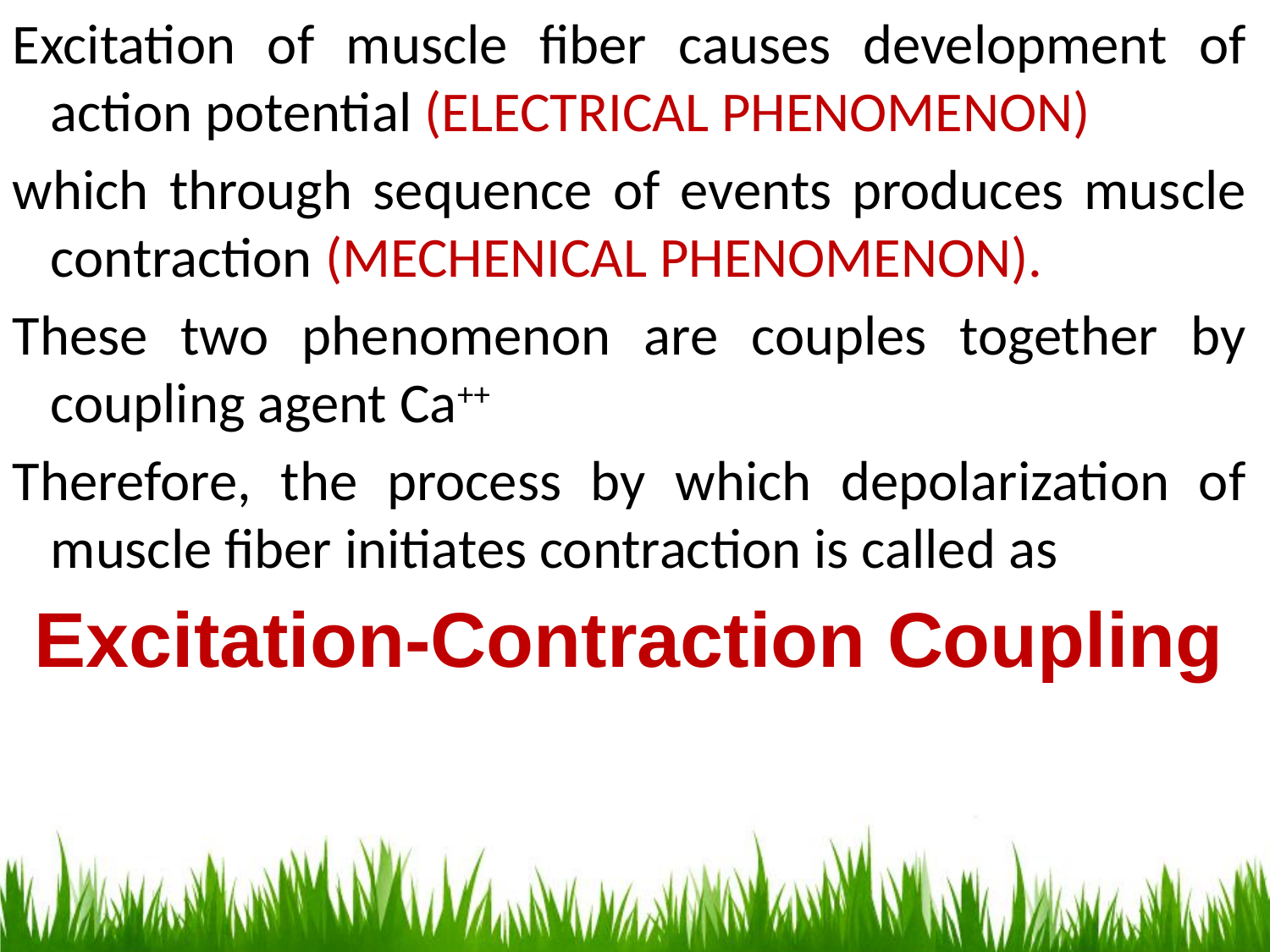

Excitation of muscle fiber causes development of action potential (ELECTRICAL PHENOMENON)
which through sequence of events produces muscle contraction (MECHENICAL PHENOMENON).
These two phenomenon are couples together by coupling agent Ca++
Therefore, the process by which depolarization of muscle fiber initiates contraction is called as
Excitation-Contraction Coupling